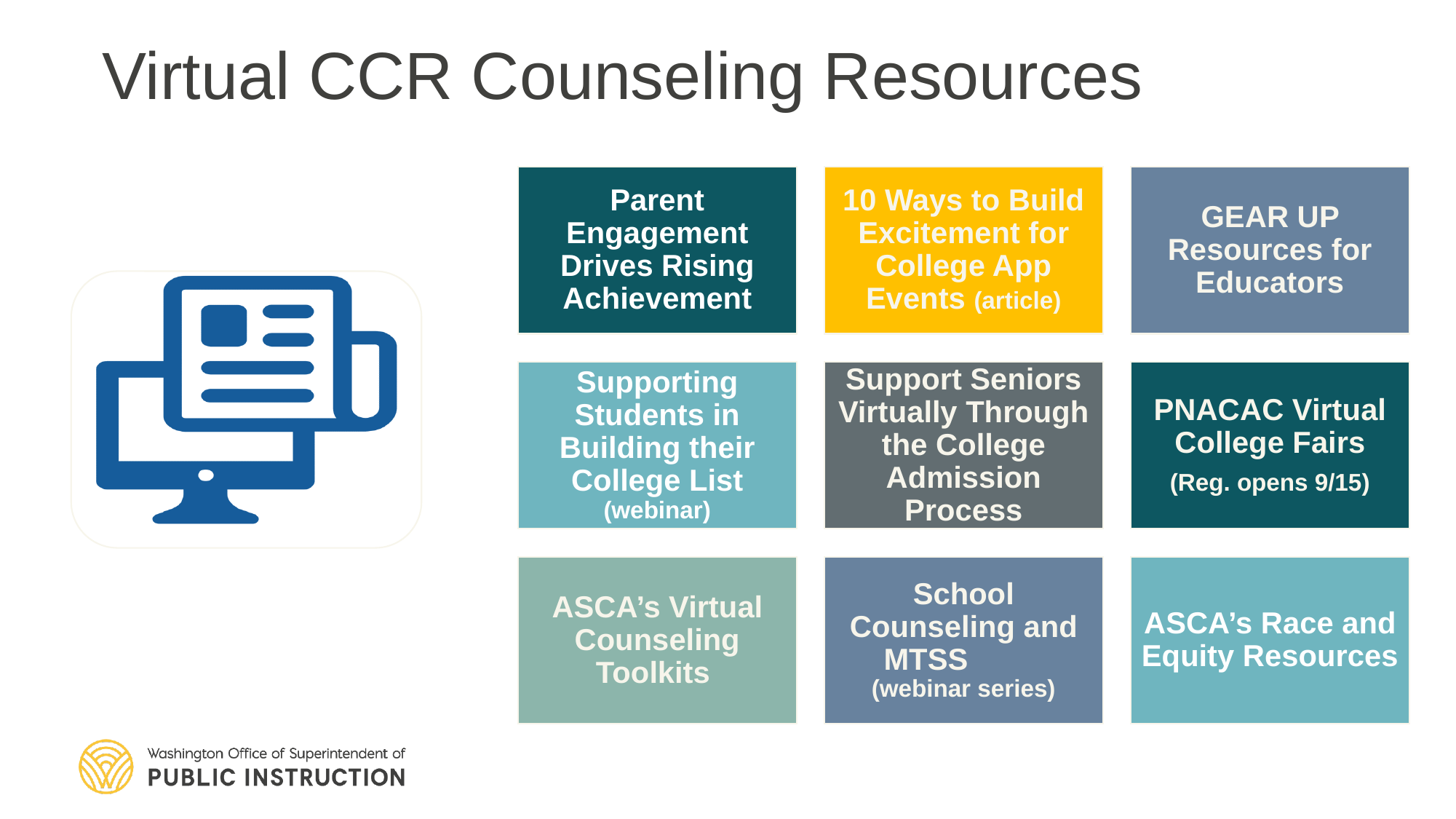

Virtual CCR Counseling Resources
Parent Engagement Drives Rising Achievement
10 Ways to Build Excitement for College App Events (article)
GEAR UP Resources for Educators
Supporting Students in Building their College List (webinar)
Support Seniors Virtually Through the College Admission Process
PNACAC Virtual College Fairs
(Reg. opens 9/15)
ASCA’s Virtual Counseling Toolkits
School Counseling and MTSS          (webinar series)
ASCA’s Race and Equity Resources